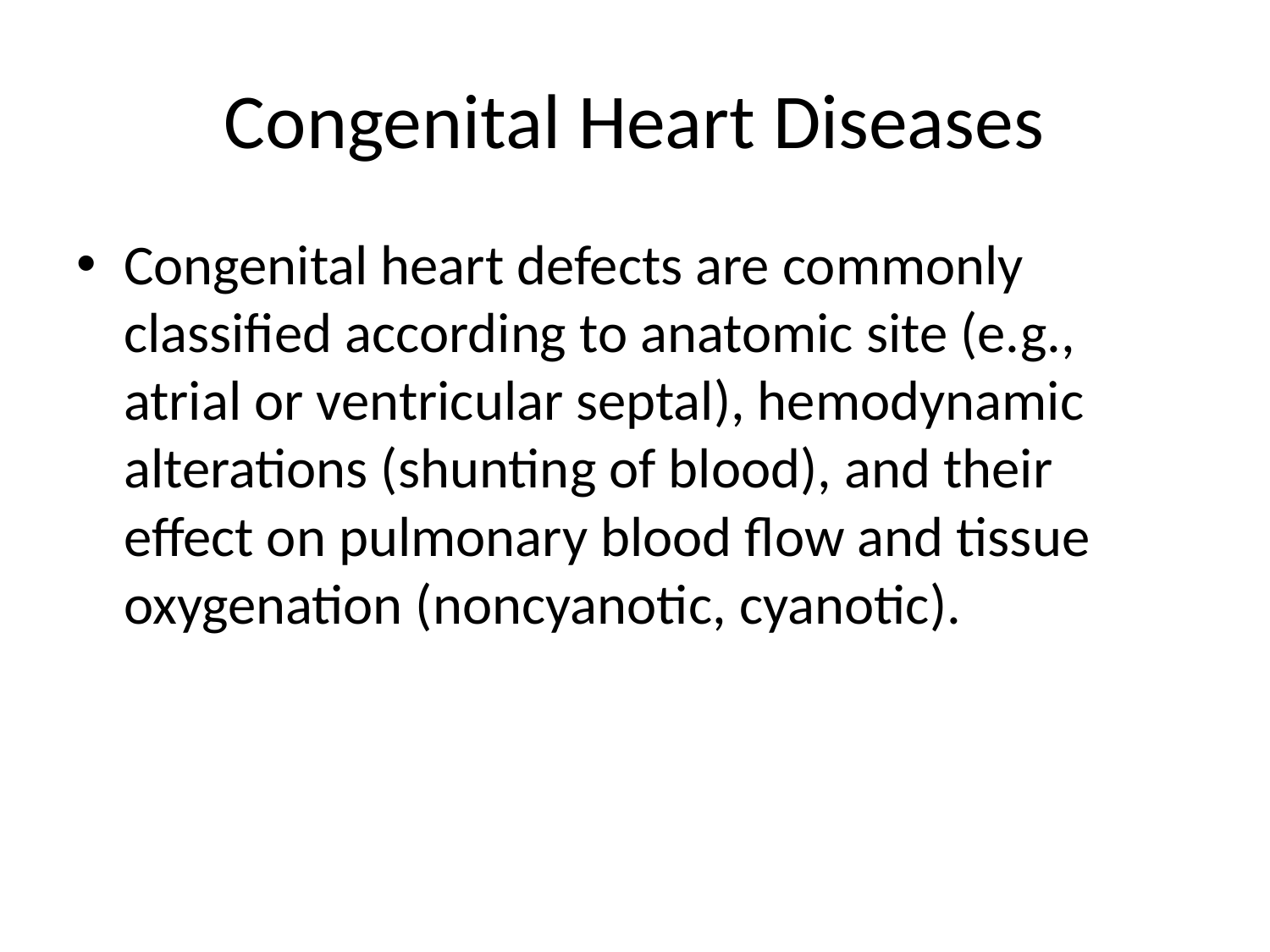

# Congenital Heart Diseases
Congenital heart defects are commonly classified according to anatomic site (e.g., atrial or ventricular septal), hemodynamic alterations (shunting of blood), and their effect on pulmonary blood flow and tissue oxygenation (noncyanotic, cyanotic).